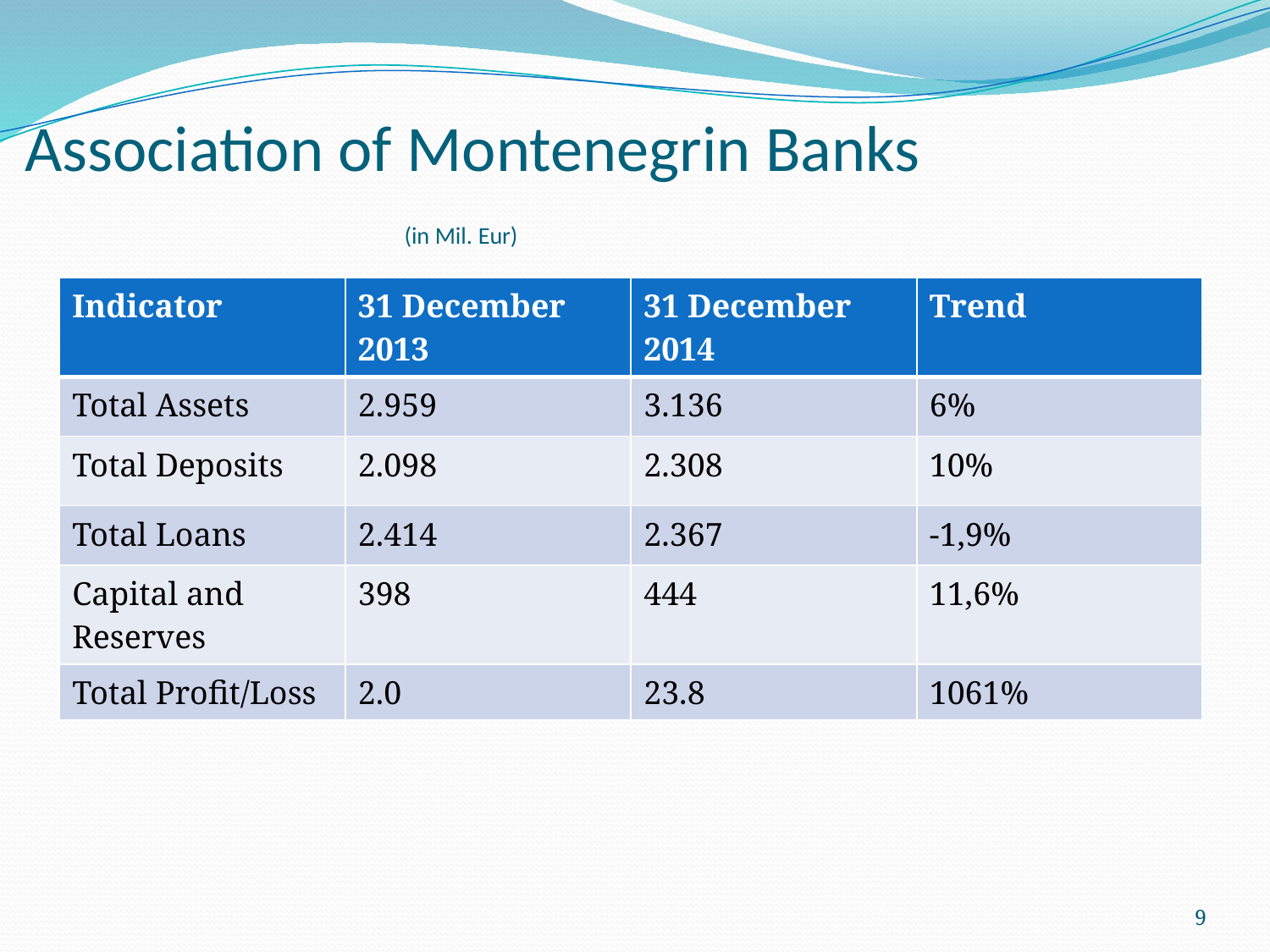

# Association of Montenegrin Banks                                                    (in Mil. Eur)
| Indicator | 31 December 2013 | 31 December 2014 | Trend |
| --- | --- | --- | --- |
| Total Assets | 2.959 | 3.136 | 6% |
| Total Deposits | 2.098 | 2.308 | 10% |
| Total Loans | 2.414 | 2.367 | -1,9% |
| Capital and Reserves | 398 | 444 | 11,6% |
| Total Profit/Loss | 2.0 | 23.8 | 1061% |
9